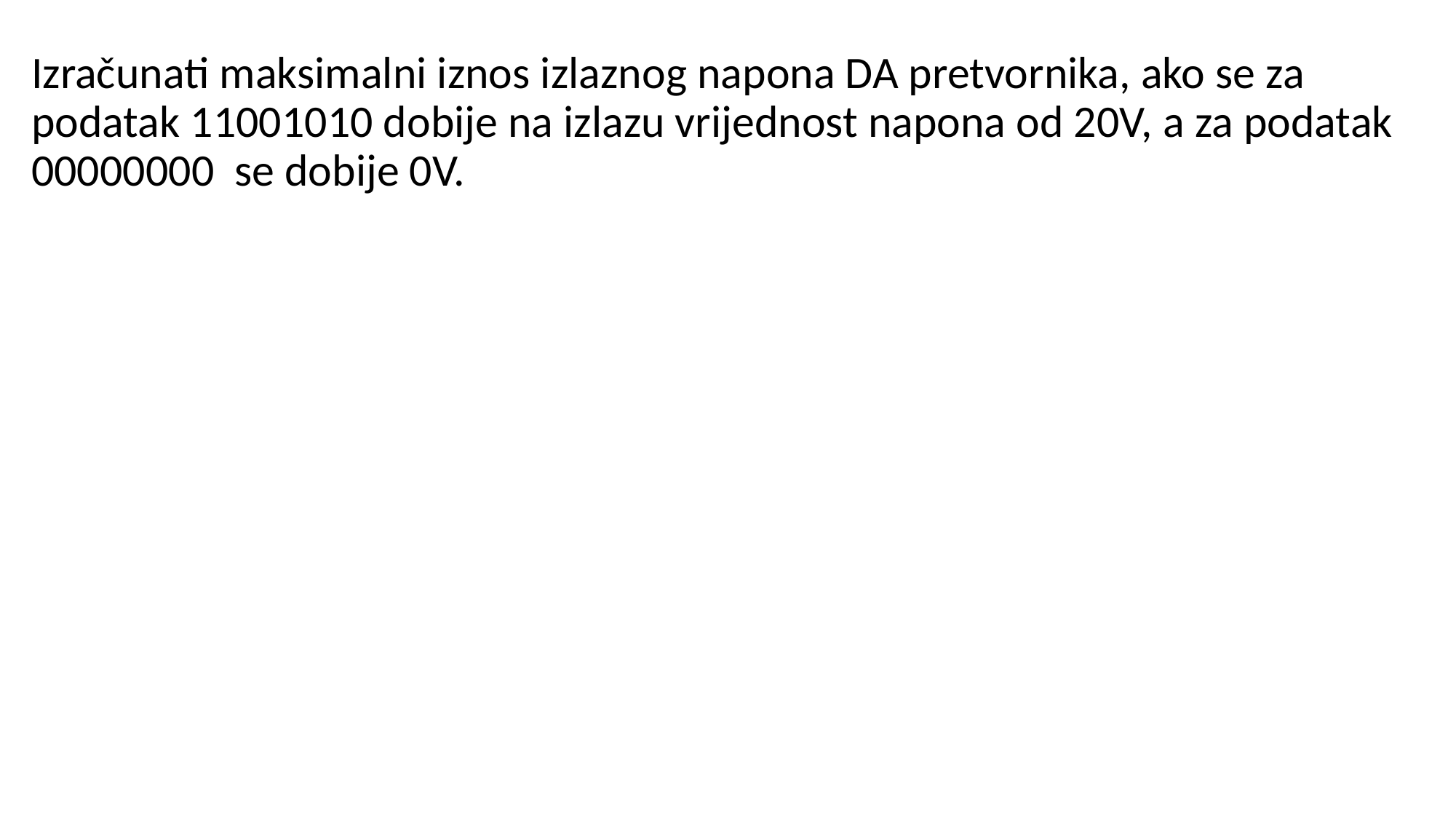

# Izračunati maksimalni iznos izlaznog napona DA pretvornika, ako se za podatak 11001010 dobije na izlazu vrijednost napona od 20V, a za podatak 00000000  se dobije 0V.